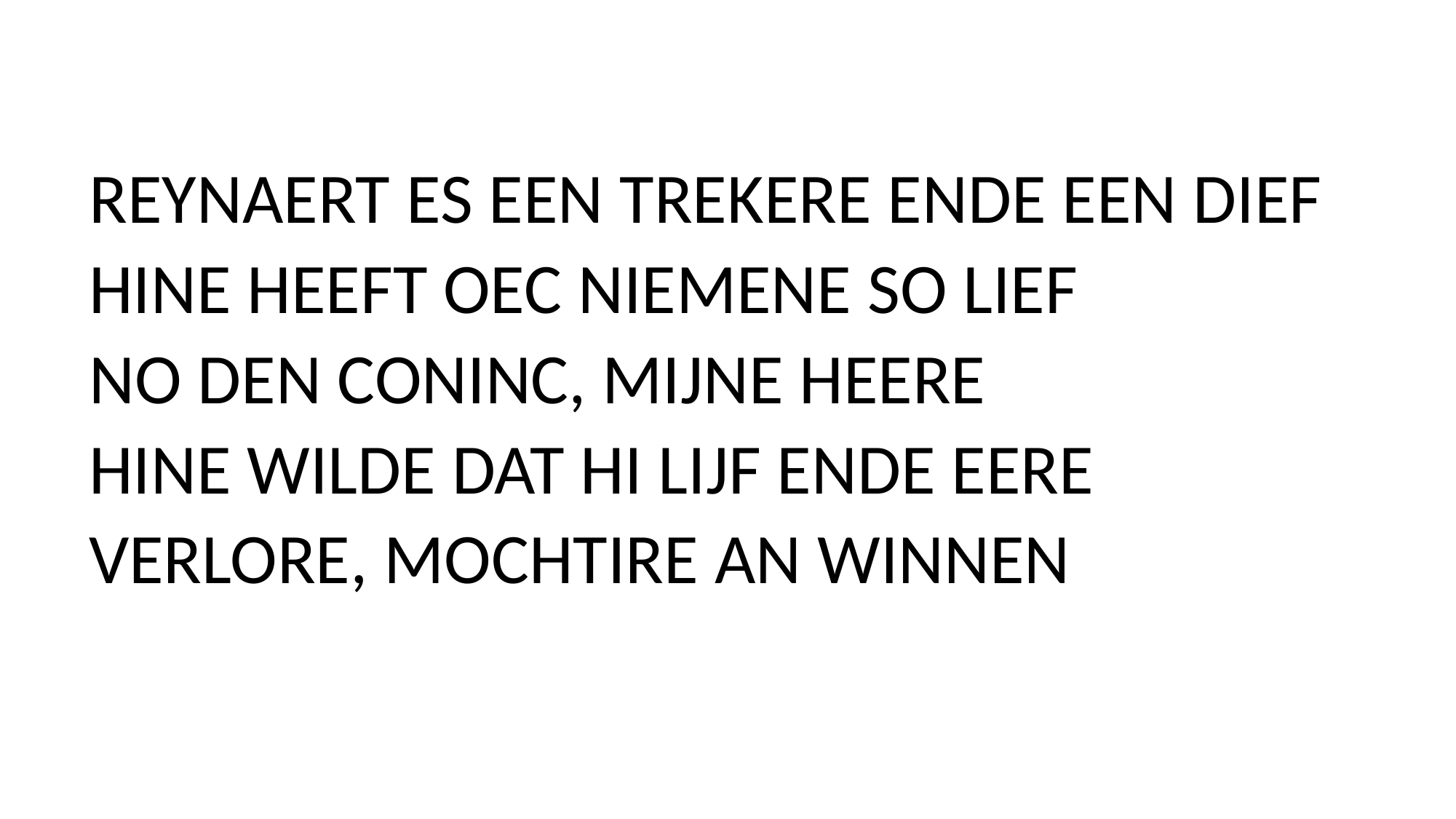

REYNAERT ES EEN TREKERE ENDE EEN DIEF
HINE HEEFT OEC NIEMENE SO LIEF
NO DEN CONINC, MIJNE HEERE
HINE WILDE DAT HI LIJF ENDE EERE
VERLORE, MOCHTIRE AN WINNEN